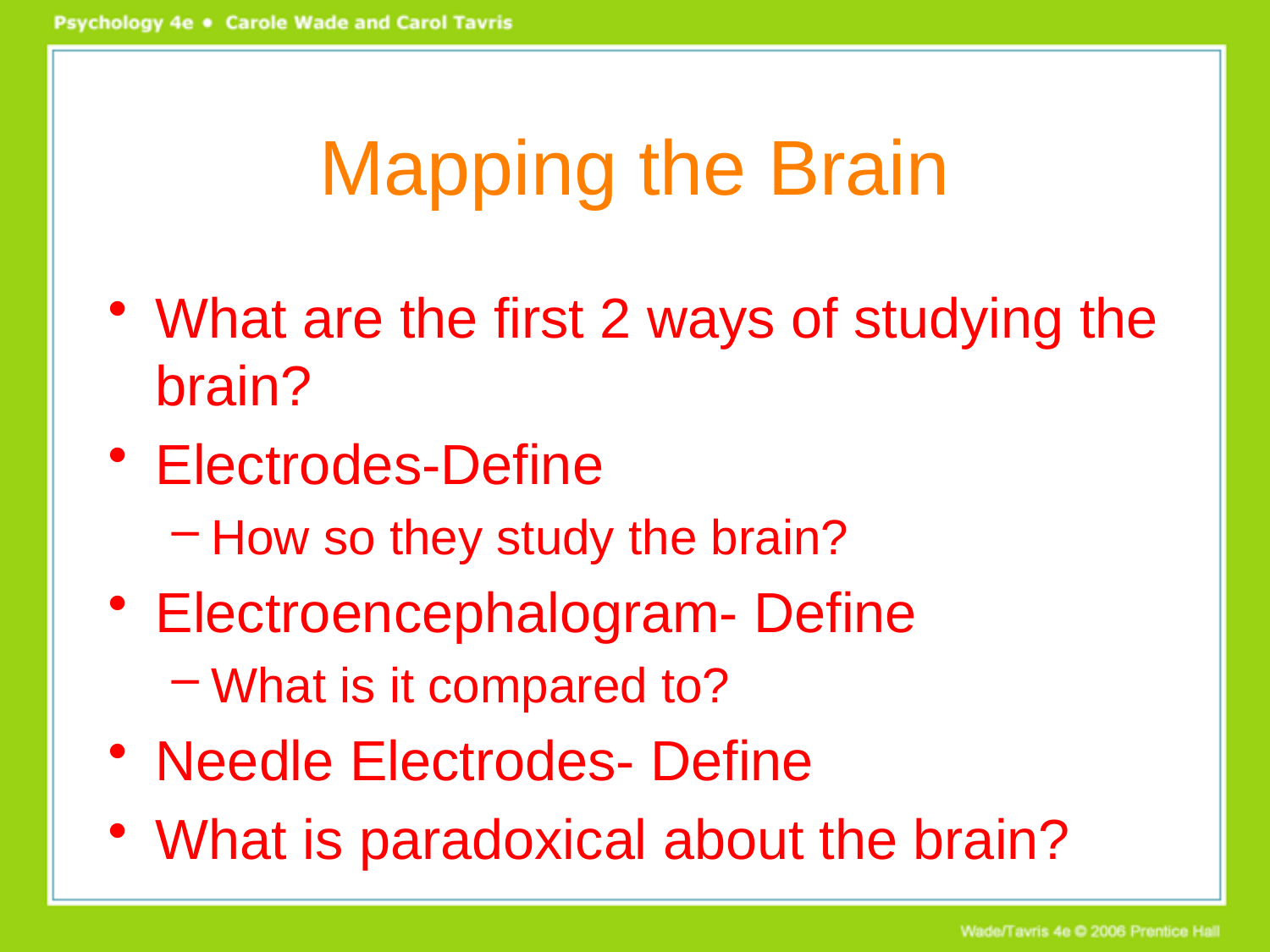

# Mapping the Brain
What are the first 2 ways of studying the brain?
Electrodes-Define
How so they study the brain?
Electroencephalogram- Define
What is it compared to?
Needle Electrodes- Define
What is paradoxical about the brain?